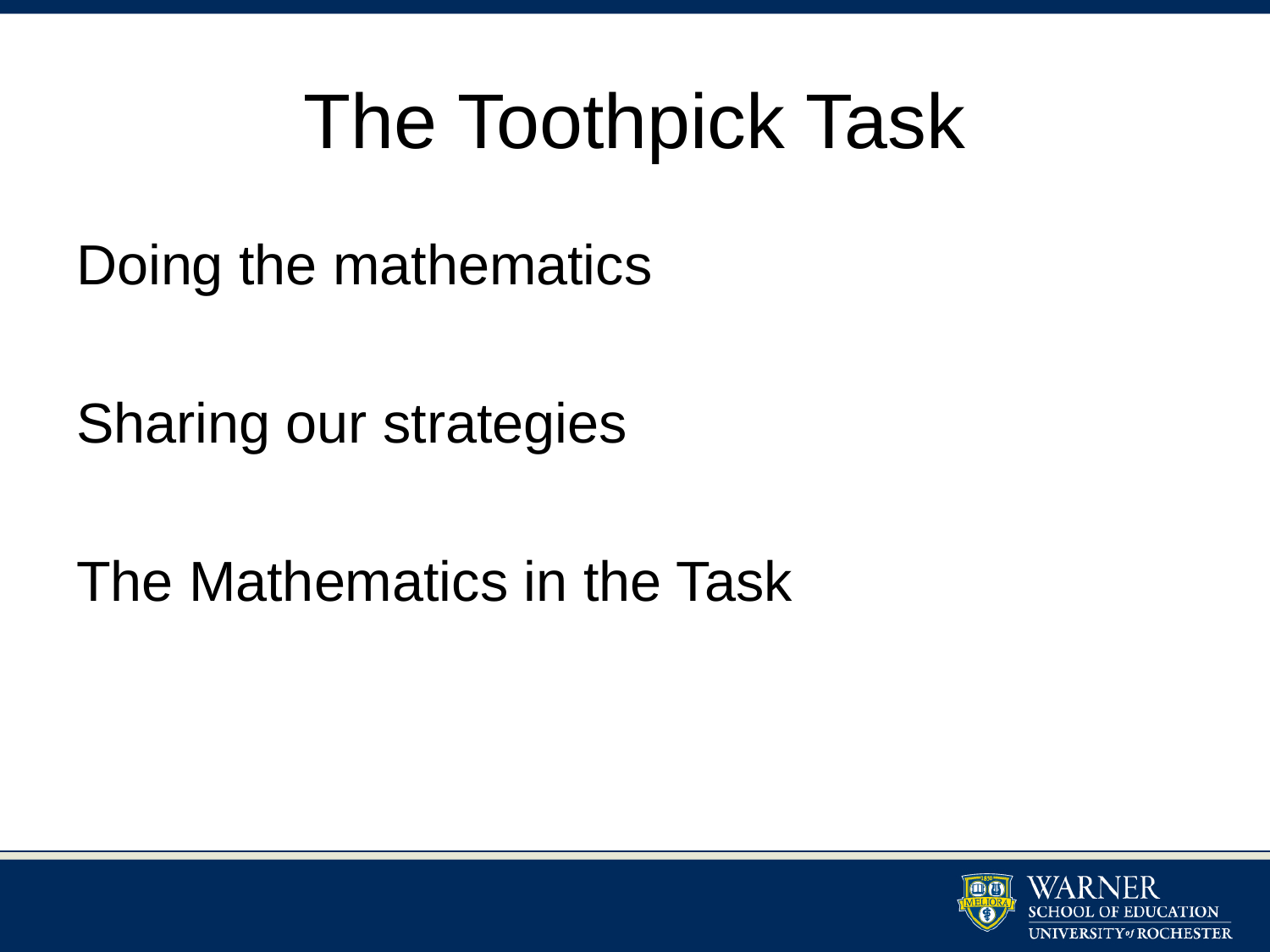

# The Toothpick Task
Doing the mathematics

Sharing our strategies

The Mathematics in the Task